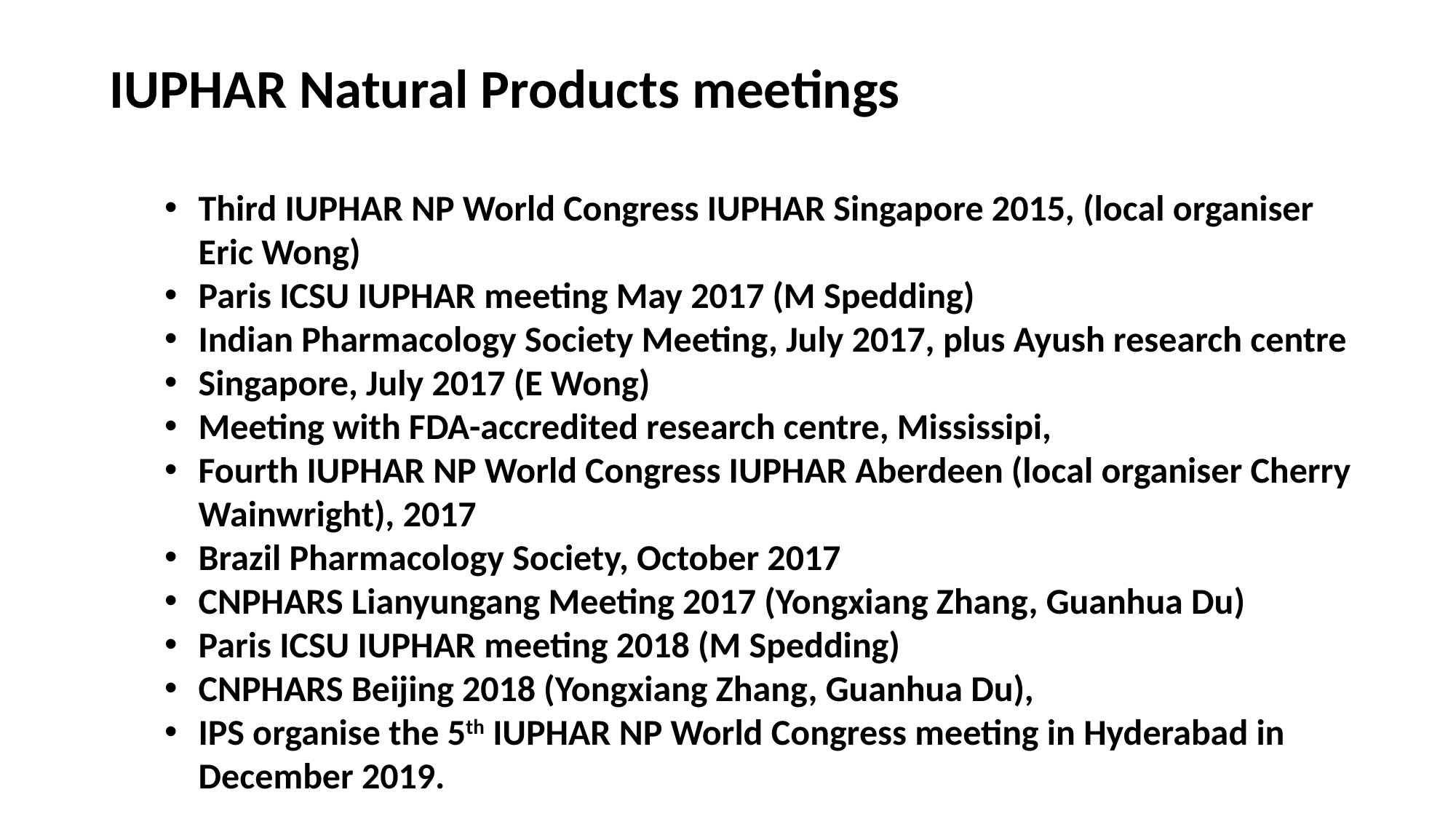

IUPHAR Natural Products meetings

Third IUPHAR NP World Congress IUPHAR Singapore 2015, (local organiser Eric Wong)
Paris ICSU IUPHAR meeting May 2017 (M Spedding)
Indian Pharmacology Society Meeting, July 2017, plus Ayush research centre
Singapore, July 2017 (E Wong)
Meeting with FDA-accredited research centre, Mississipi,
Fourth IUPHAR NP World Congress IUPHAR Aberdeen (local organiser Cherry Wainwright), 2017
Brazil Pharmacology Society, October 2017
CNPHARS Lianyungang Meeting 2017 (Yongxiang Zhang, Guanhua Du)
Paris ICSU IUPHAR meeting 2018 (M Spedding)
CNPHARS Beijing 2018 (Yongxiang Zhang, Guanhua Du),
IPS organise the 5th IUPHAR NP World Congress meeting in Hyderabad in December 2019.